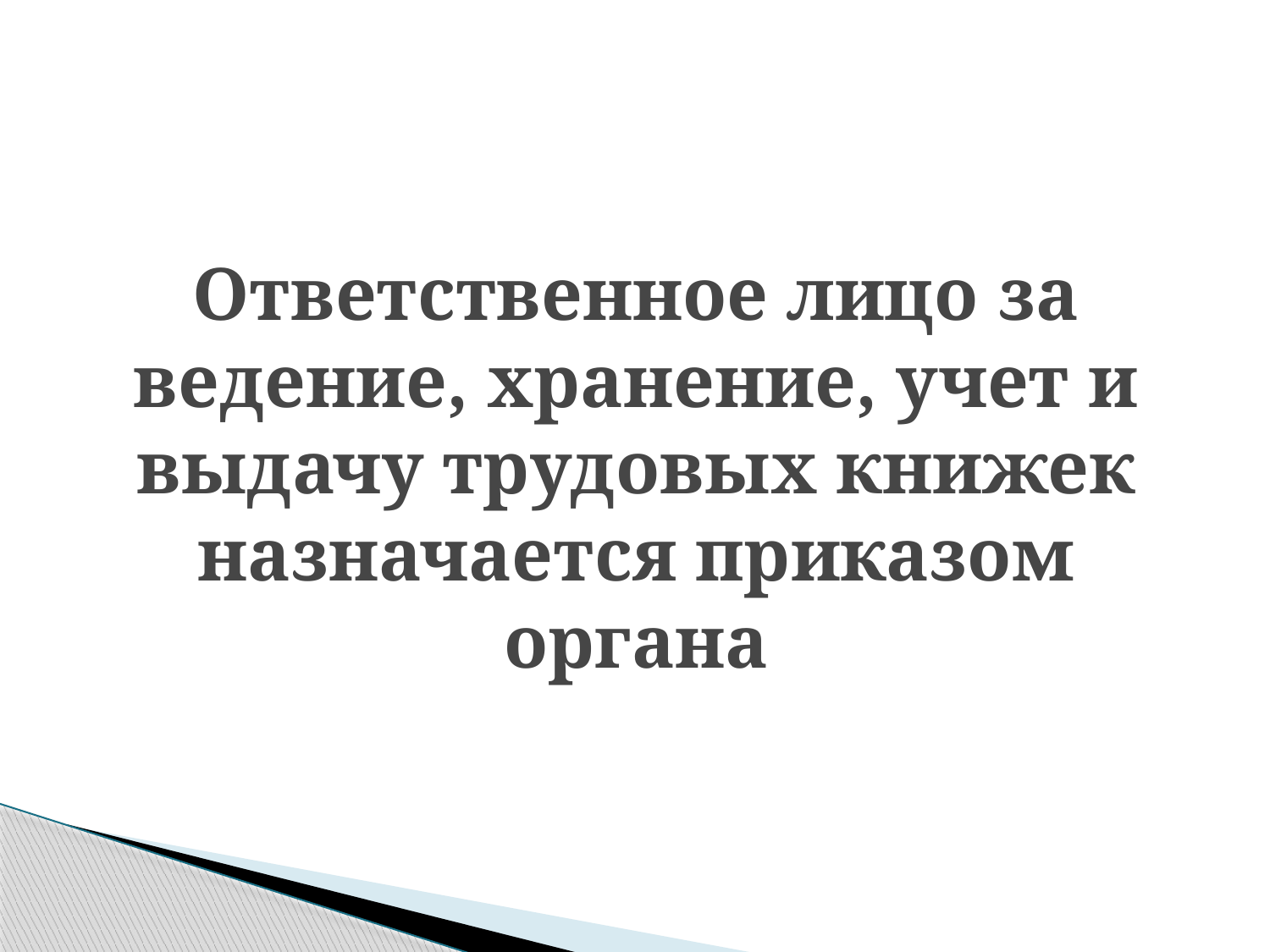

# Ответственное лицо за ведение, хранение, учет и выдачу трудовых книжек назначается приказом органа